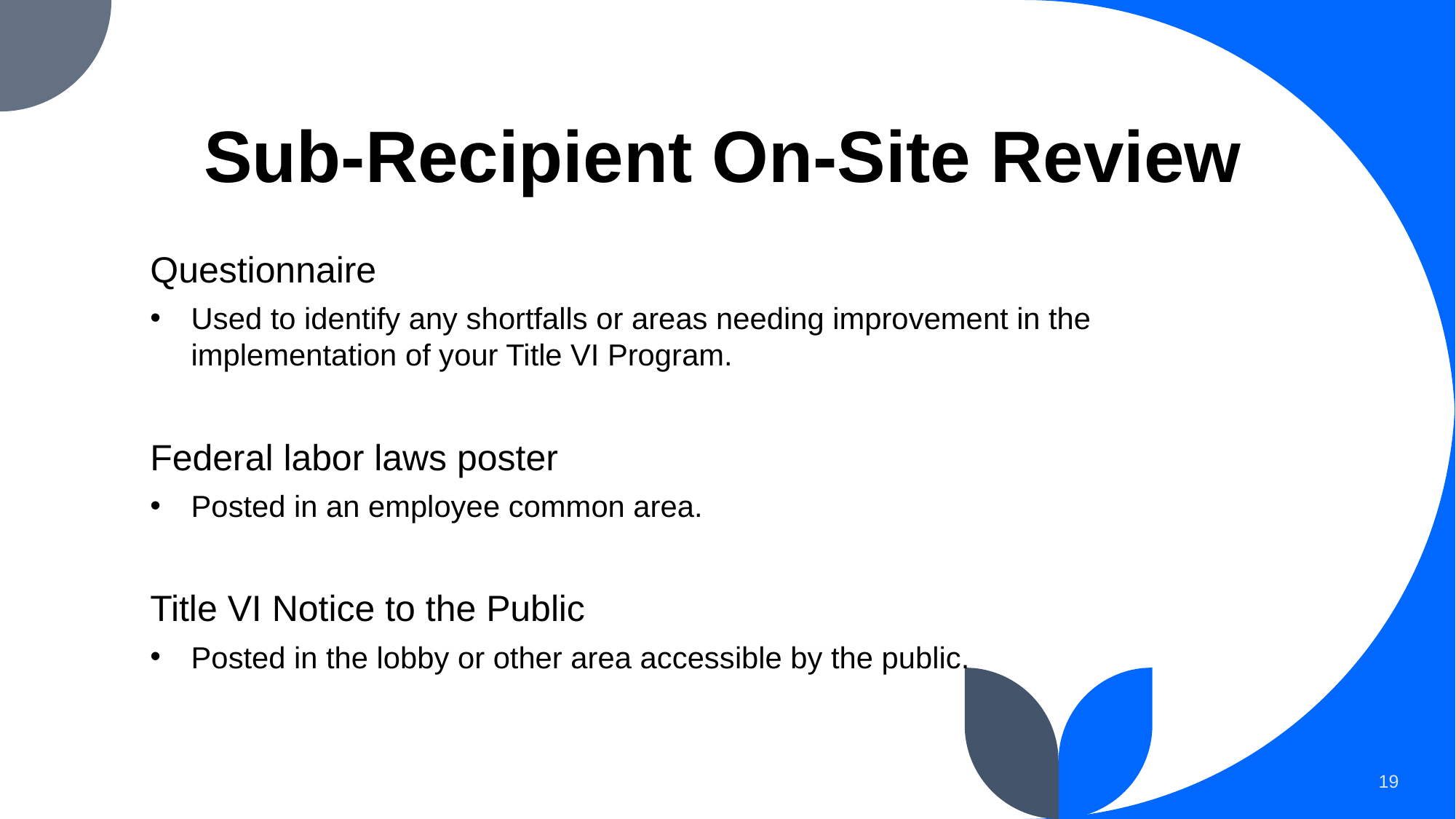

# Sub-Recipient On-Site Review
Questionnaire
Used to identify any shortfalls or areas needing improvement in the implementation of your Title VI Program.

Federal labor laws poster
Posted in an employee common area.

Title VI Notice to the Public
Posted in the lobby or other area accessible by the public.
19